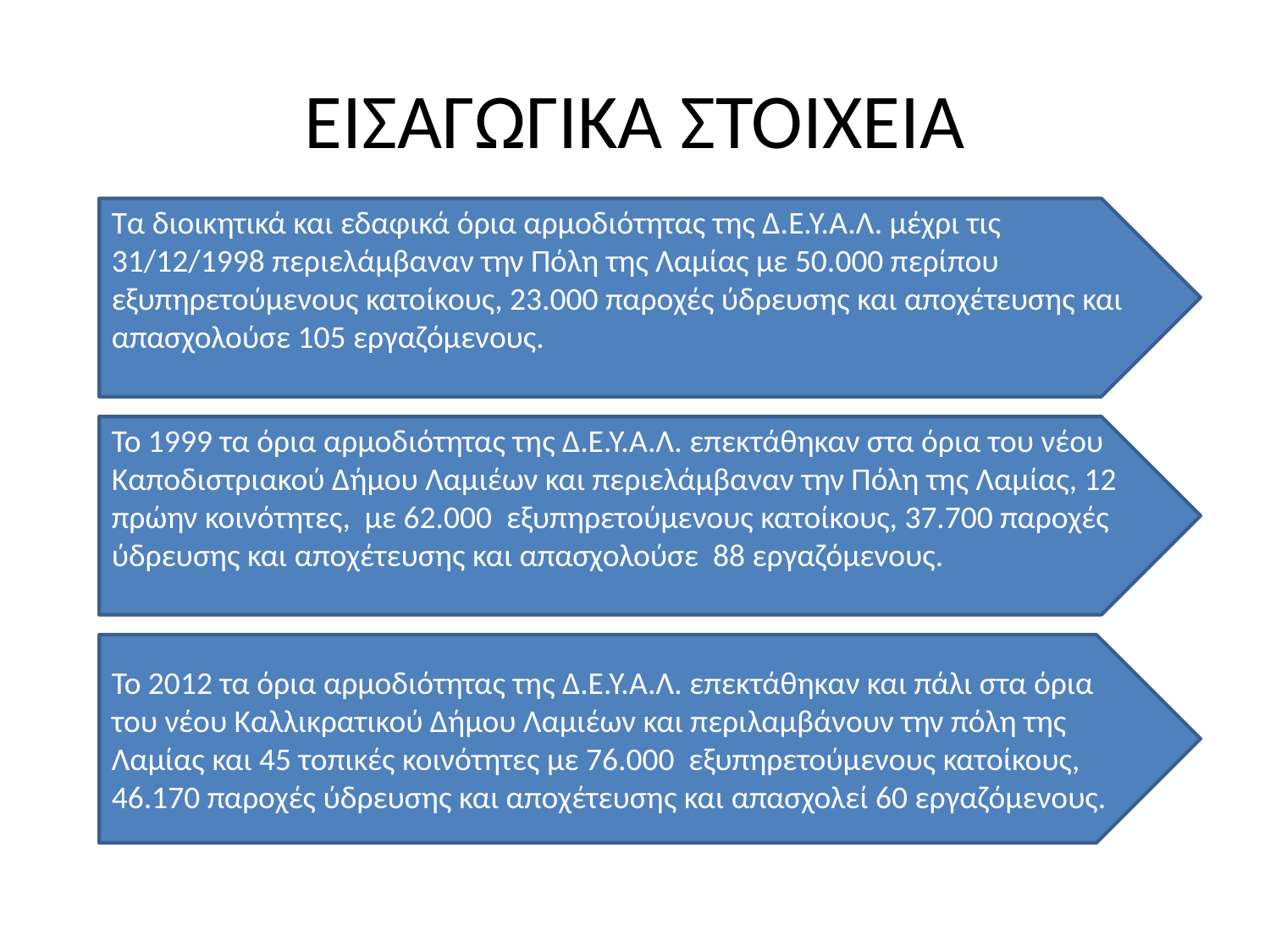

# ΕΙΣΑΓΩΓΙΚΑ ΣΤΟΙΧΕΙΑ
Τα διοικητικά και εδαφικά όρια αρμοδιότητας της Δ.Ε.Υ.Α.Λ. μέχρι τις 31/12/1998 περιελάμβαναν την Πόλη της Λαμίας με 50.000 περίπου εξυπηρετούμενους κατοίκους, 23.000 παροχές ύδρευσης και αποχέτευσης και απασχολούσε 105 εργαζόμενους.

Το 1999 τα όρια αρμοδιότητας της Δ.Ε.Υ.Α.Λ. επεκτάθηκαν στα όρια του νέου Καποδιστριακού Δήμου Λαμιέων και περιελάμβαναν την Πόλη της Λαμίας, 12 πρώην κοινότητες,  με 62.000  εξυπηρετούμενους κατοίκους, 37.700 παροχές ύδρευσης και αποχέτευσης και απασχολούσε  88 εργαζόμενους.

Το 2012 τα όρια αρμοδιότητας της Δ.Ε.Υ.Α.Λ. επεκτάθηκαν και πάλι στα όρια του νέου Καλλικρατικού Δήμου Λαμιέων και περιλαμβάνουν την πόλη της Λαμίας και 45 τοπικές κοινότητες με 76.000  εξυπηρετούμενους κατοίκους, 46.170 παροχές ύδρευσης και αποχέτευσης και απασχολεί 60 εργαζόμενους.